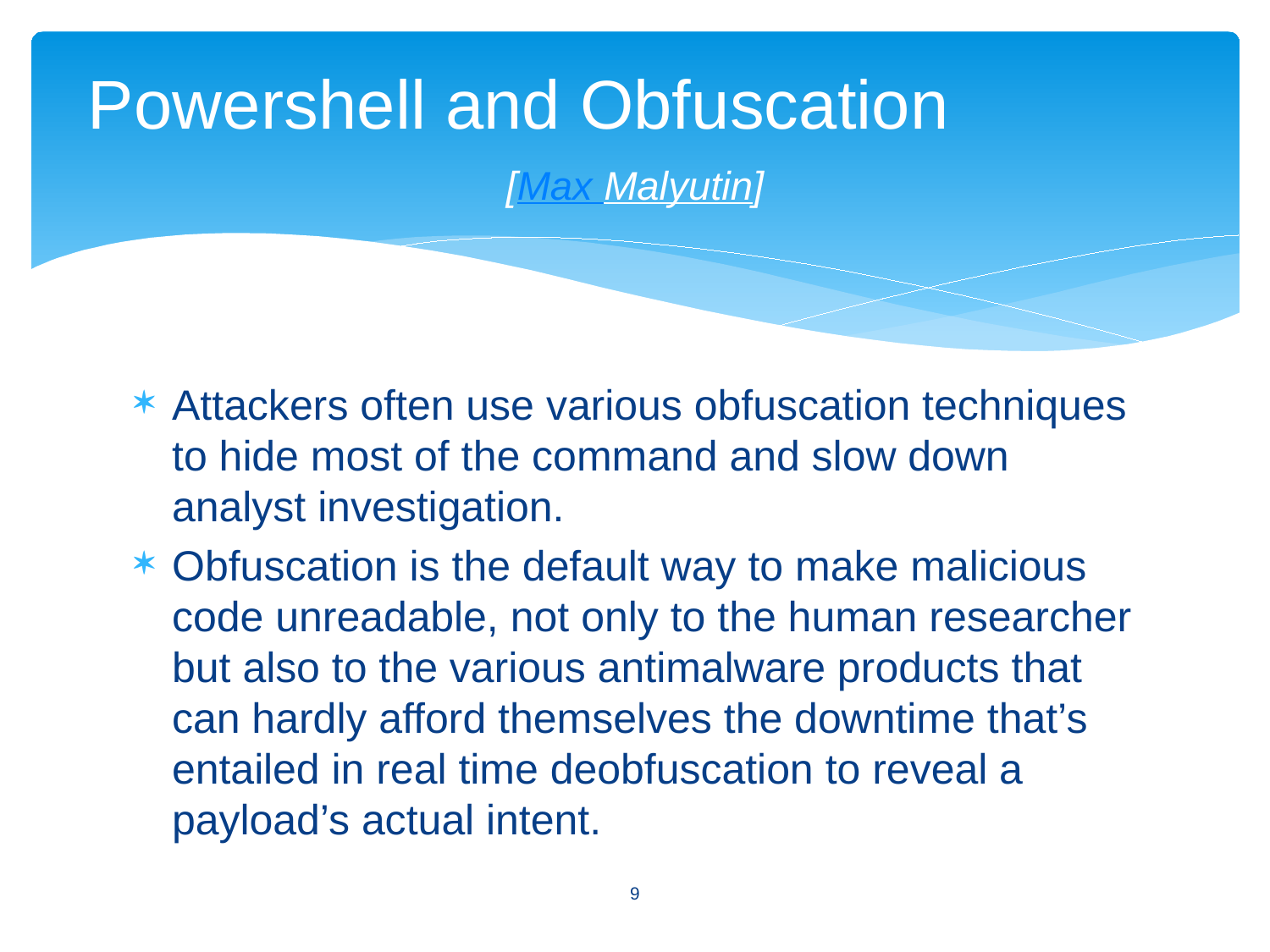

# Powershell and Obfuscation             [Max Malyutin]
Attackers often use various obfuscation techniques to hide most of the command and slow down analyst investigation.
Obfuscation is the default way to make malicious code unreadable, not only to the human researcher but also to the various antimalware products that can hardly afford themselves the downtime that’s entailed in real time deobfuscation to reveal a payload’s actual intent.
9